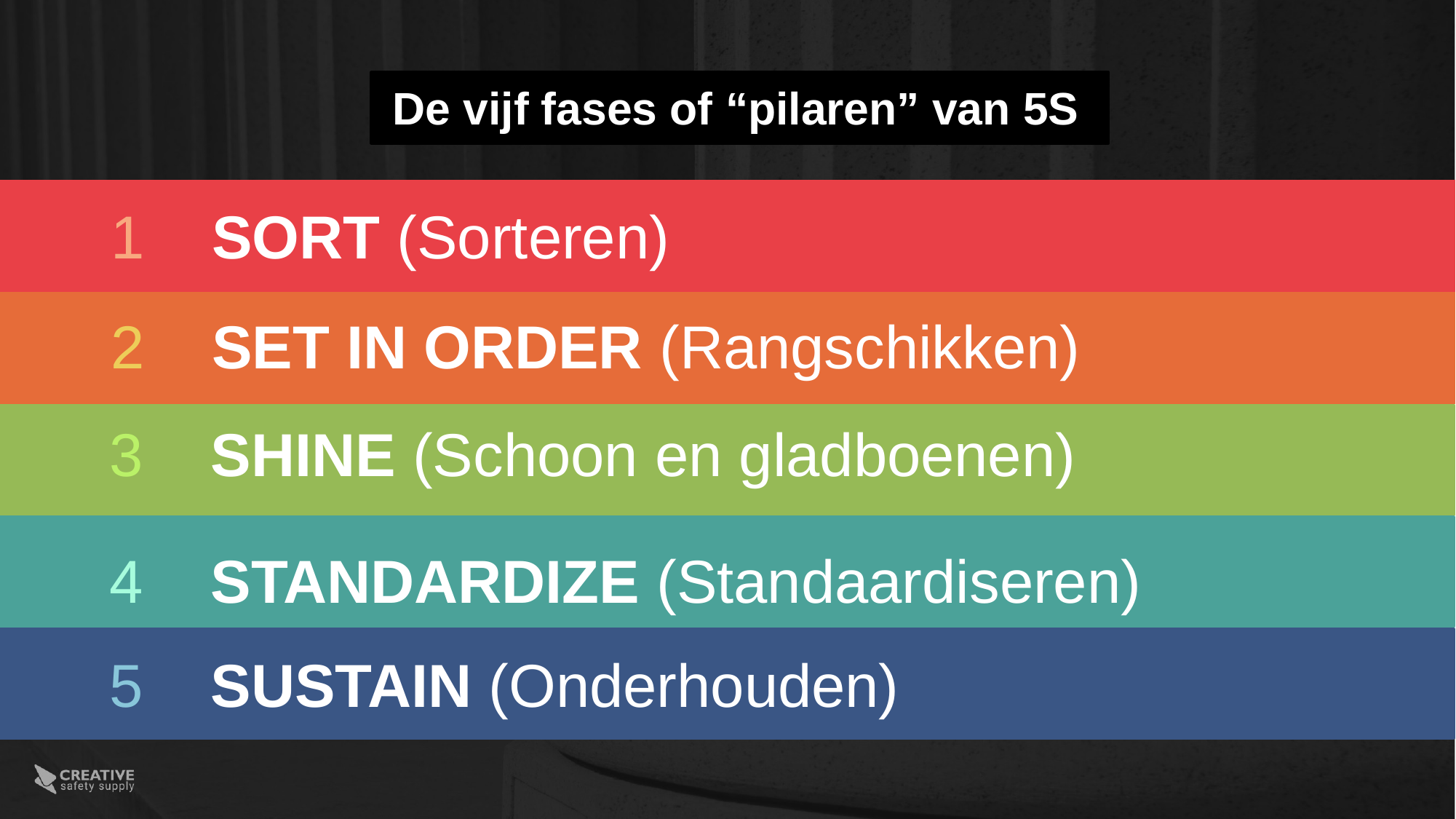

De vijf fases of “pilaren” van 5S

1    SORT (Sorteren)

2    SET IN ORDER (Rangschikken)

3    SHINE (Schoon en gladboenen)

4    STANDARDIZE (Standaardiseren)

5    SUSTAIN (Onderhouden)